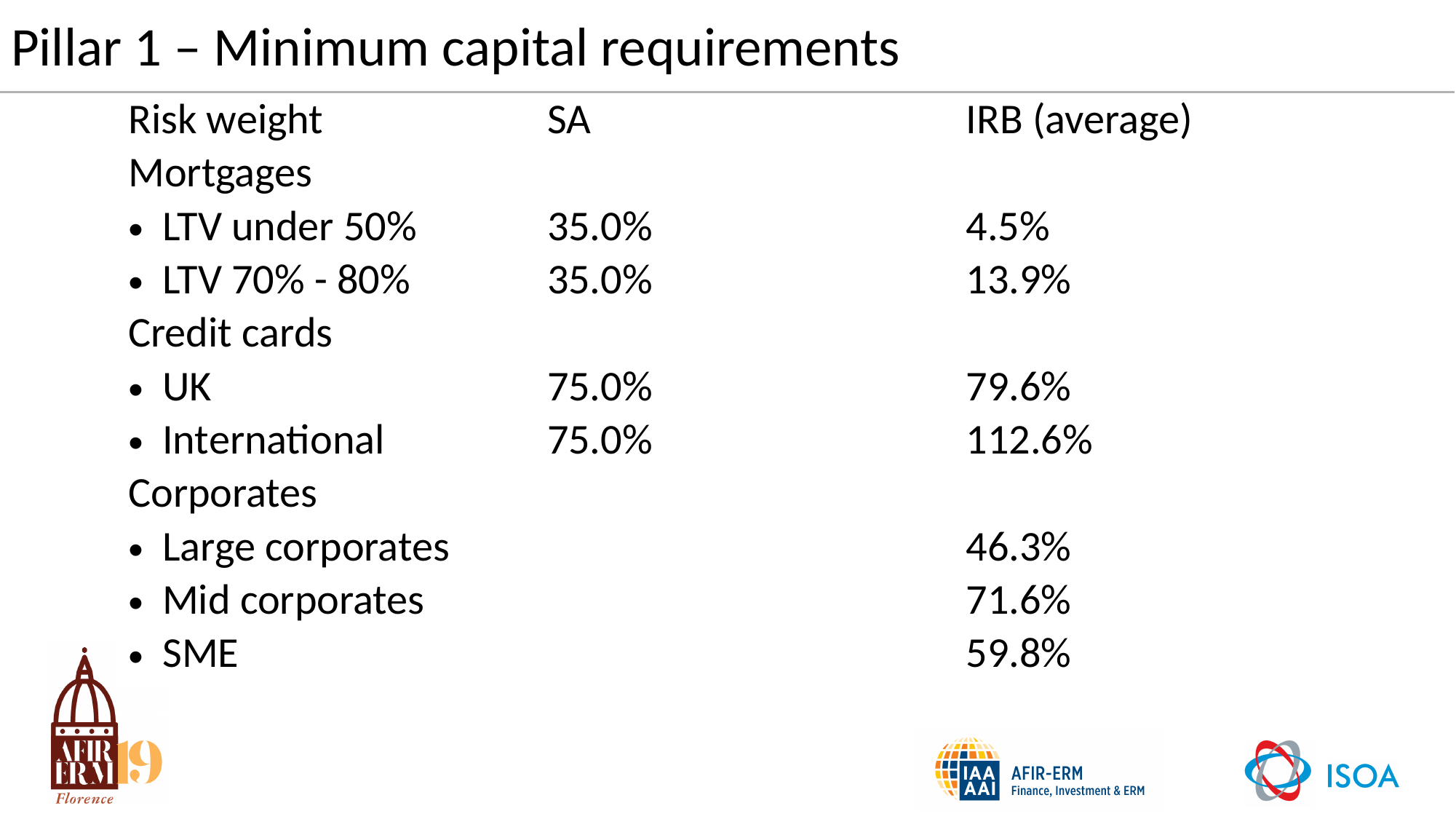

# Pillar 1 – Minimum capital requirements
| Risk weight | SA | IRB (average) |
| --- | --- | --- |
| Mortgages |  |  |
| LTV under 50% | 35.0% | 4.5% |
| LTV 70% - 80% | 35.0% | 13.9% |
| Credit cards |  |  |
| UK | 75.0% | 79.6% |
| International | 75.0% | 112.6% |
| Corporates |  |  |
| Large corporates |  | 46.3% |
| Mid corporates |  | 71.6% |
| SME |  | 59.8% |